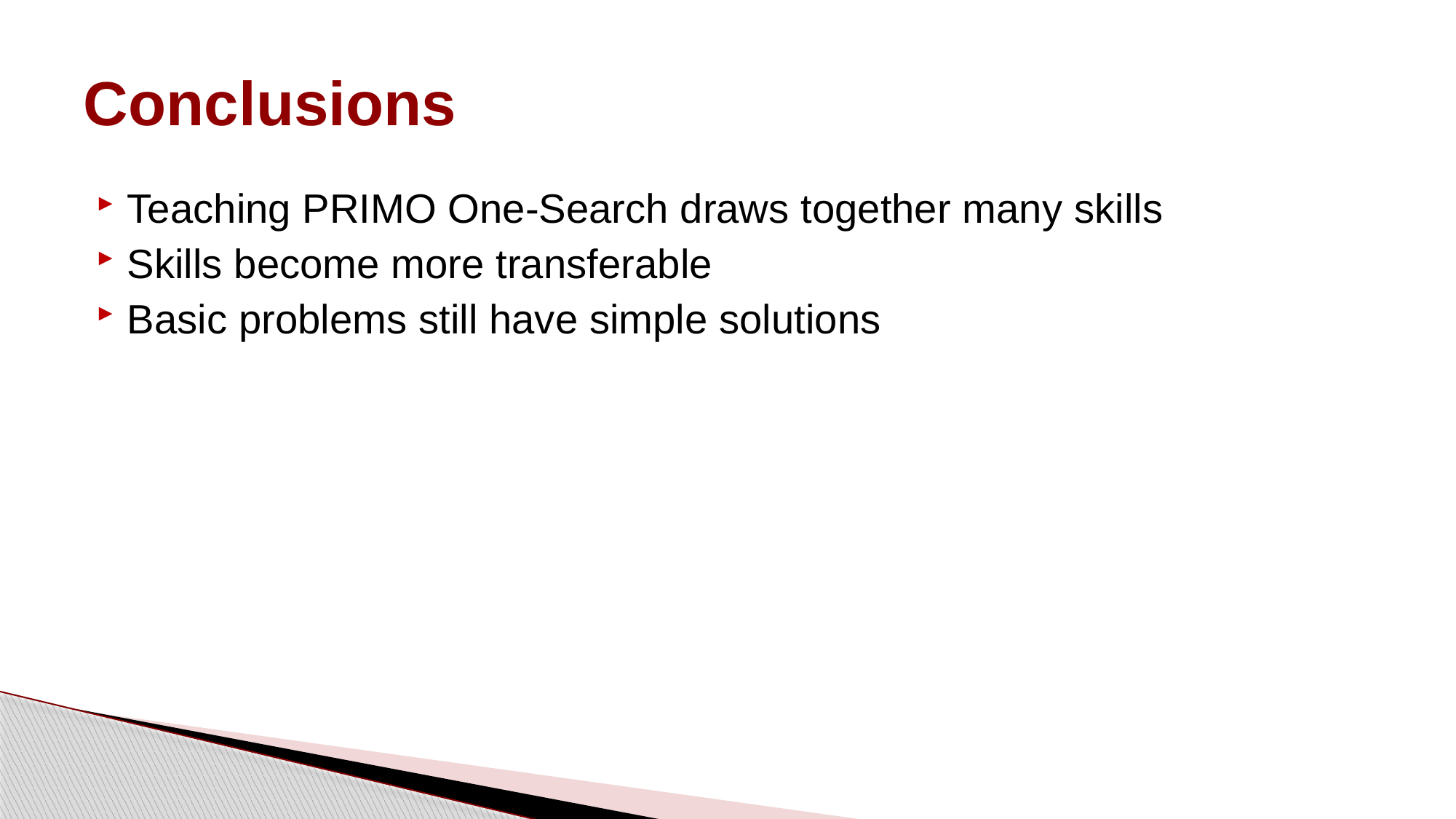

# Conclusions
Teaching PRIMO One-Search draws together many skills
Skills become more transferable
Basic problems still have simple solutions